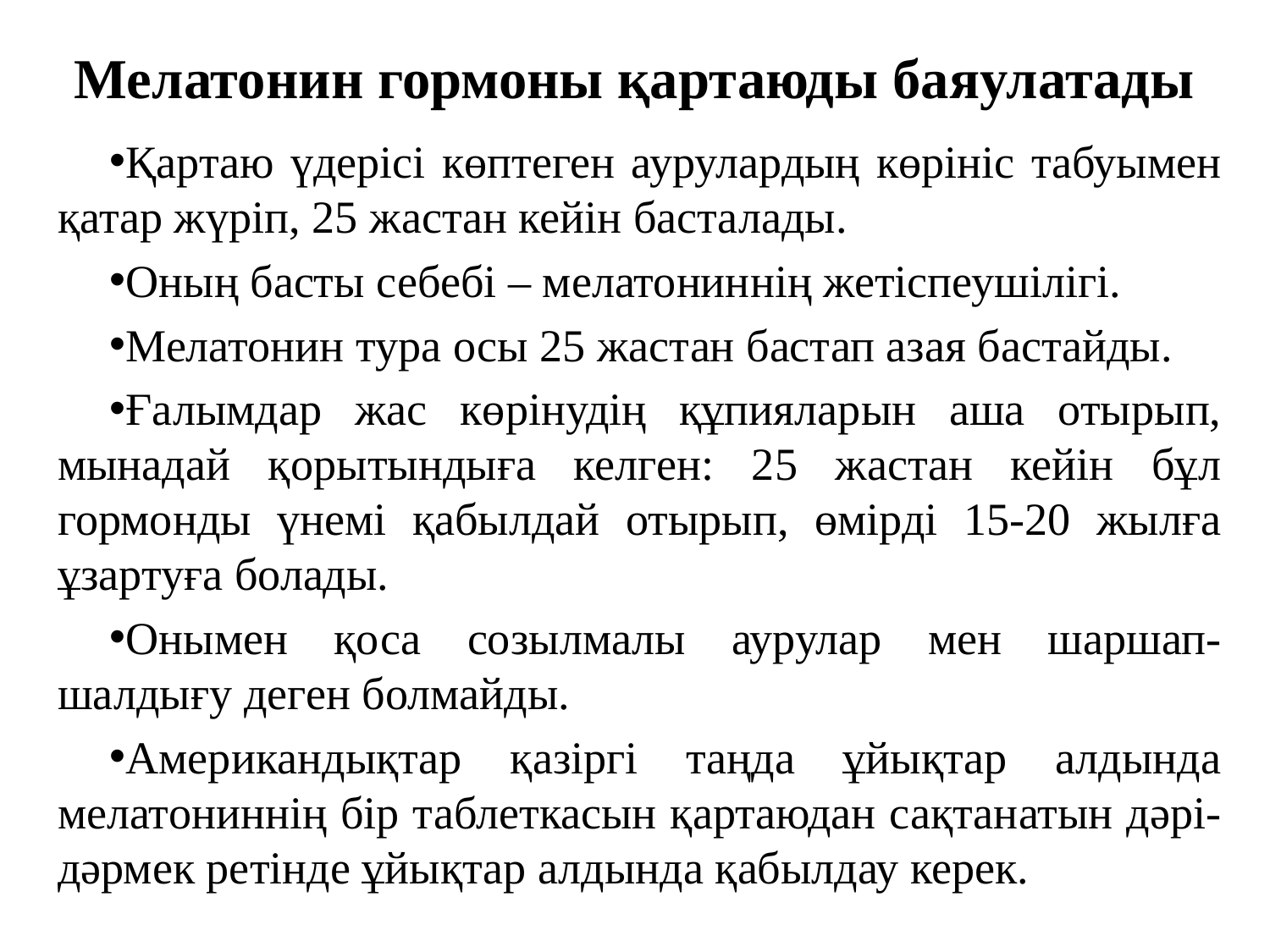

# Мелатонин гормоны қартаюды баяулатады
Қартаю үдерісі көптеген аурулардың көрініс табуымен қатар жүріп, 25 жастан кейін басталады.
Оның басты себебі – мелатониннің жетіспеушілігі.
Мелатонин тура осы 25 жастан бастап азая бастайды.
Ғалымдар жас көрінудің құпияларын аша отырып, мынадай қорытындыға келген: 25 жастан кейін бұл гормонды үнемі қабылдай отырып, өмірді 15-20 жылға ұзартуға болады.
Онымен қоса созылмалы аурулар мен шаршап-шалдығу деген болмайды.
Американдықтар қазіргі таңда ұйықтар алдында мелатониннің бір таблеткасын қартаюдан сақтанатын дәрі-дәрмек ретінде ұйықтар алдында қабылдау керек.